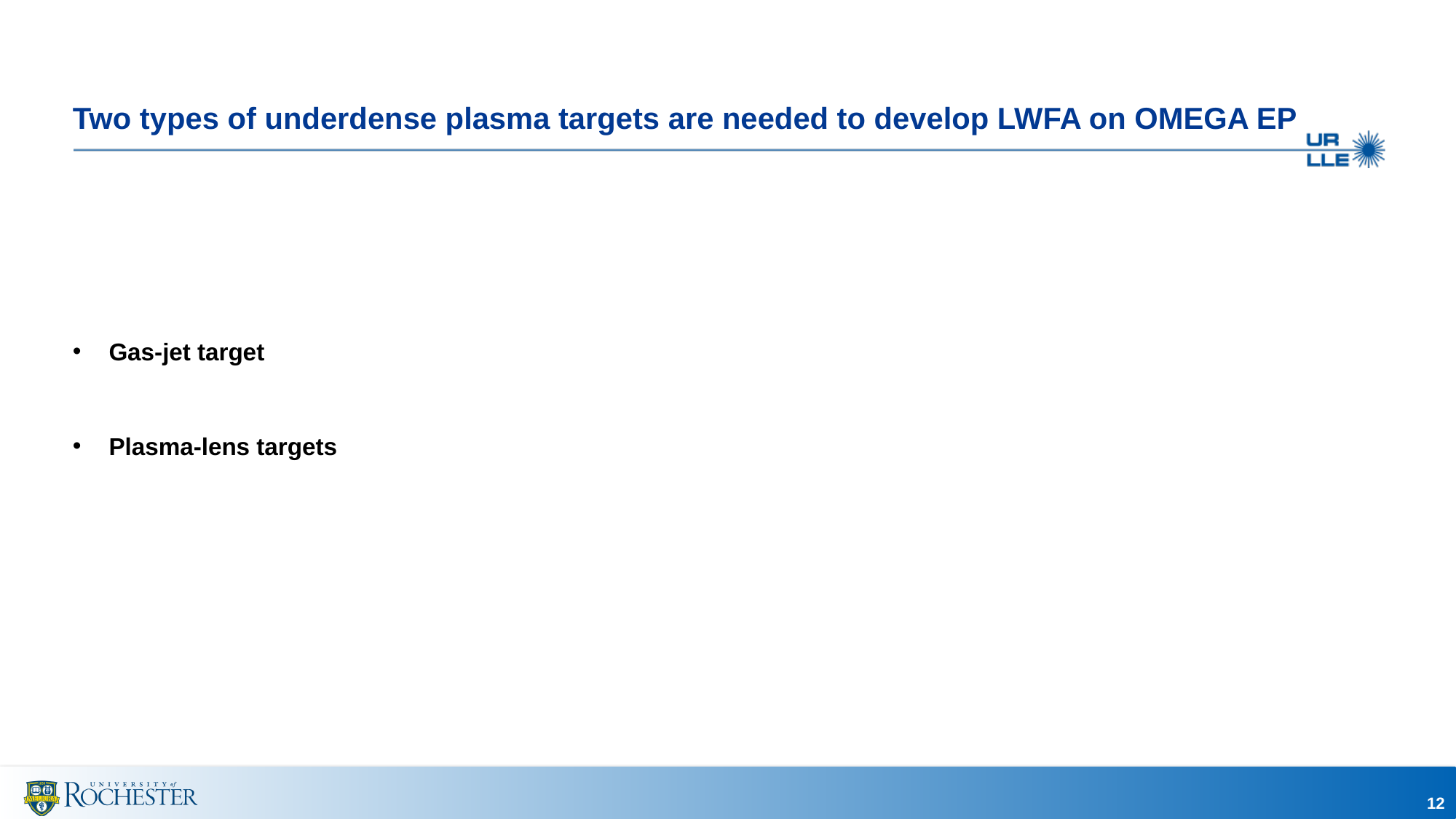

# Two types of underdense plasma targets are needed to develop LWFA on OMEGA EP
Gas-jet target

Plasma-lens targets